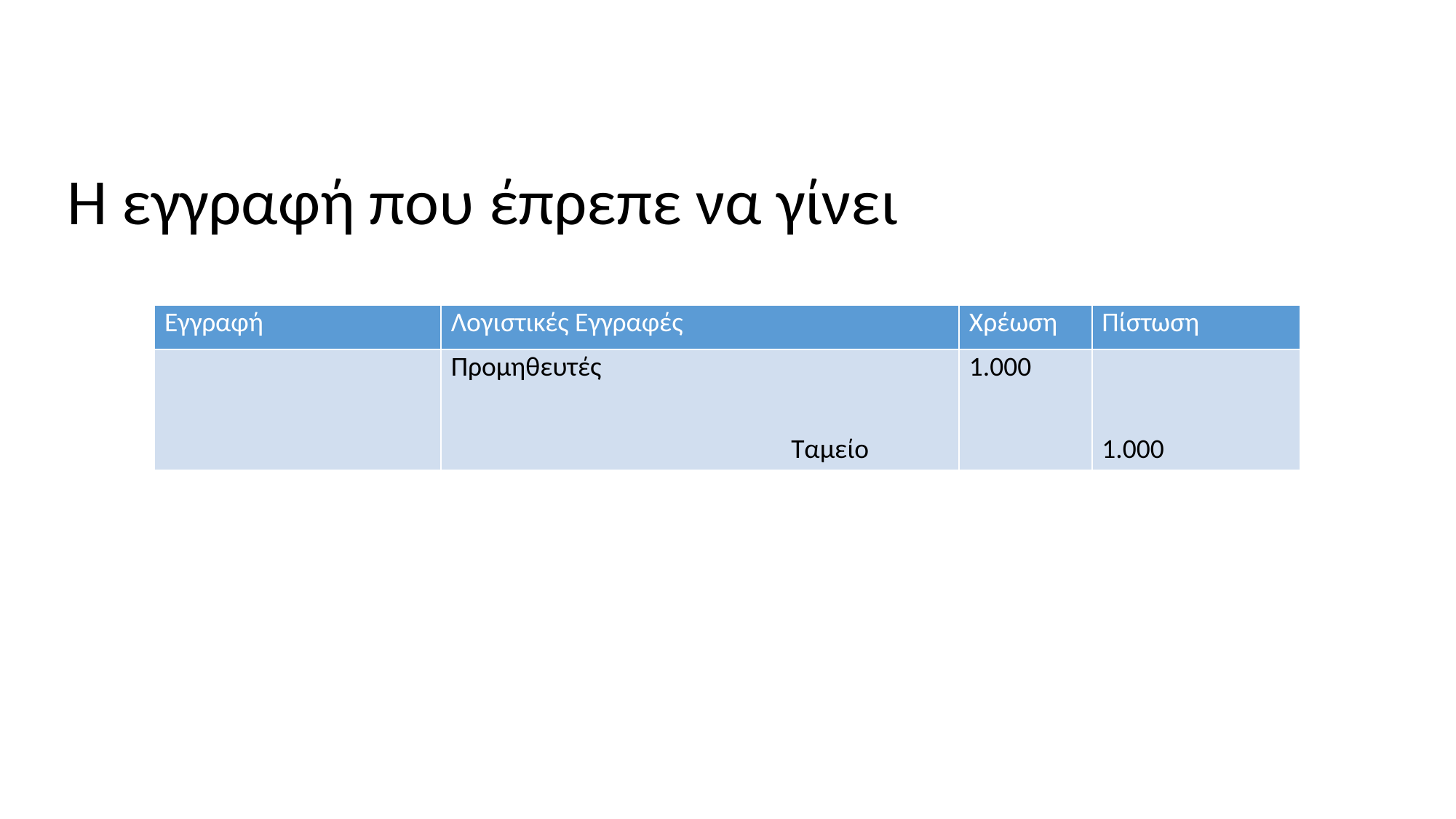

# Η εγγραφή που έπρεπε να γίνει
| Εγγραφή | Λογιστικές Εγγραφές | Χρέωση | Πίστωση |
| --- | --- | --- | --- |
|  | Προμηθευτές Ταμείο | 1.000 | 1.000 |